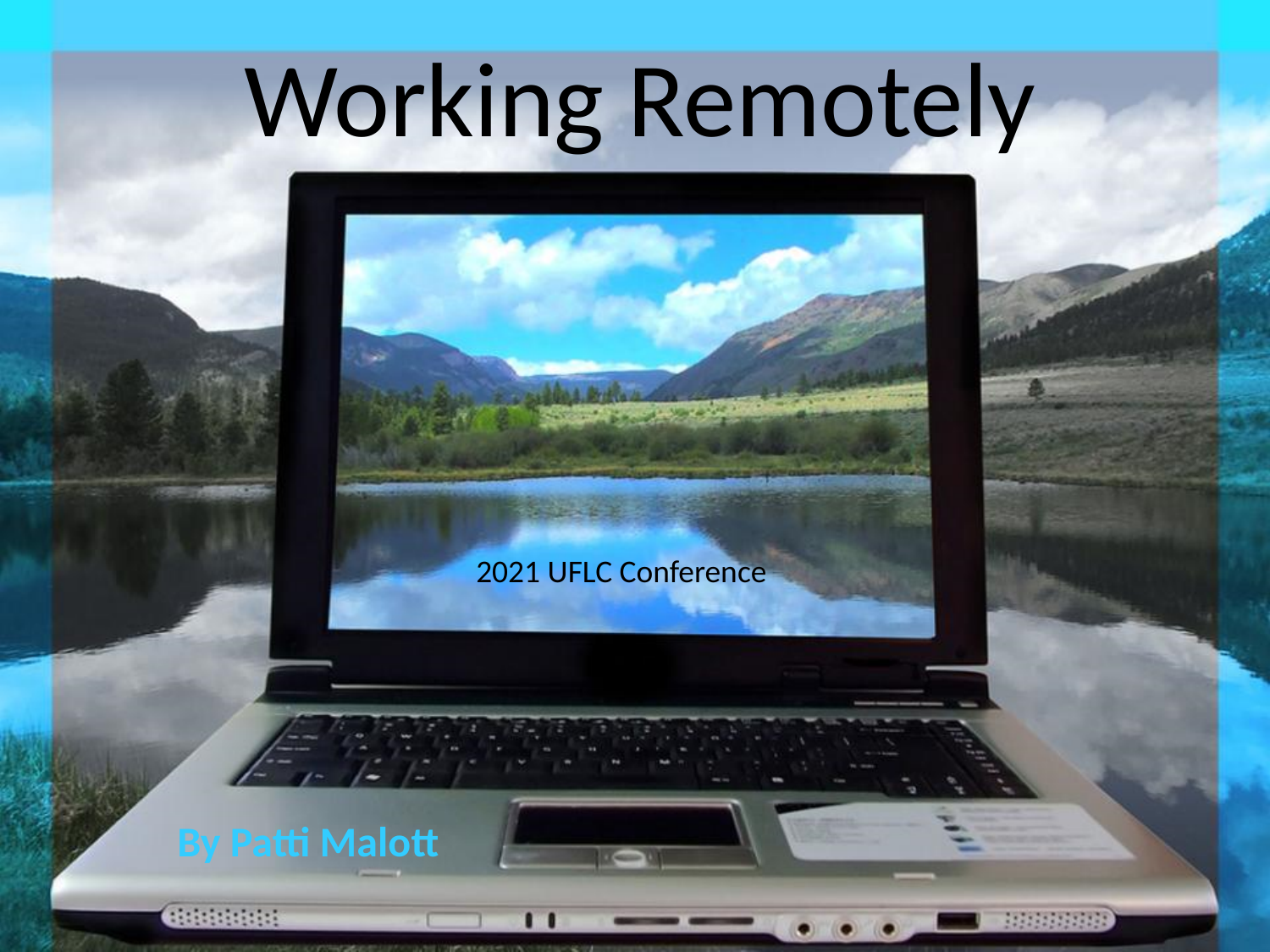

# Working Remotely
2021 UFLC Conference
By Patti Malott